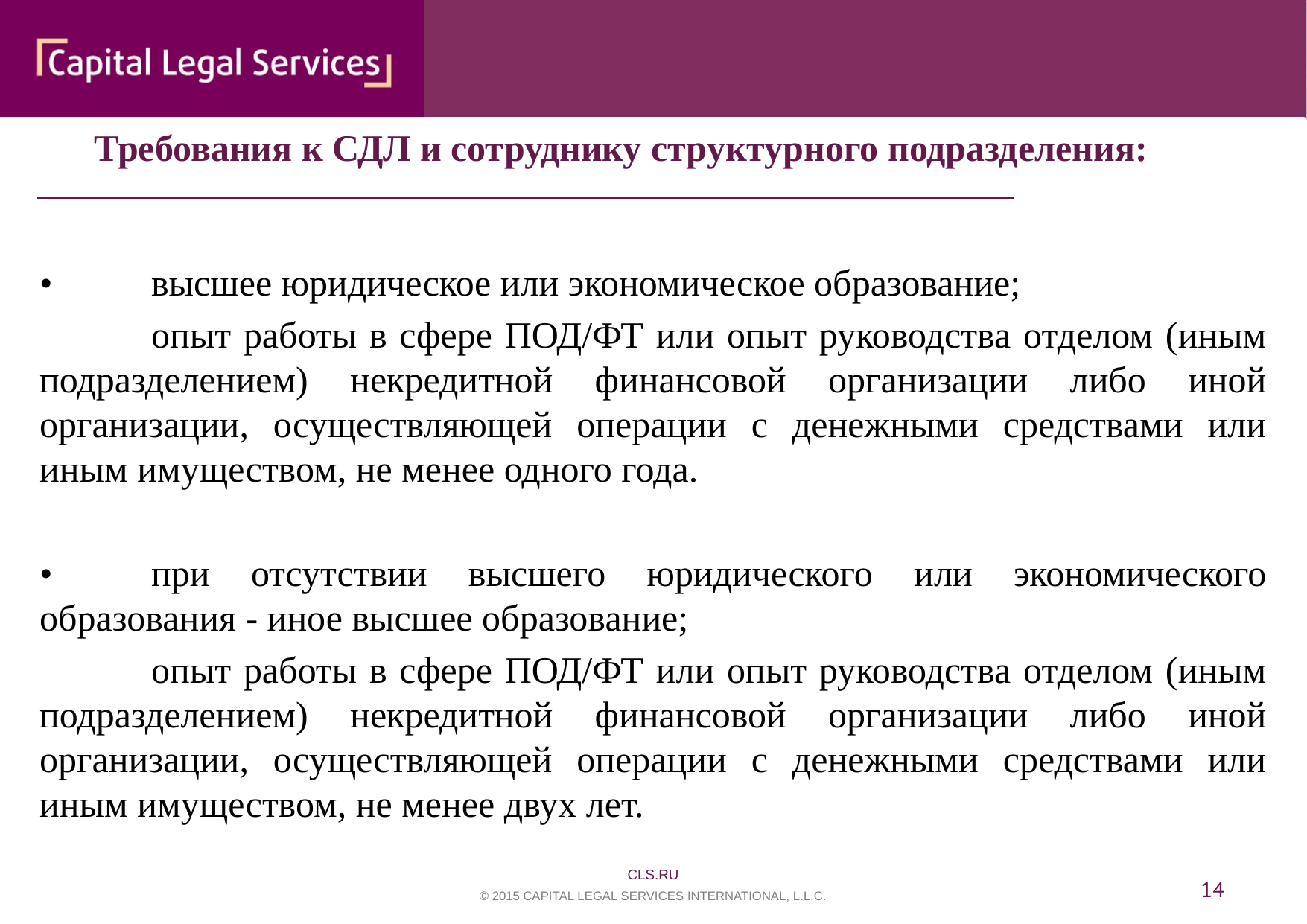

Требования к СДЛ и сотруднику структурного подразделения:

•	высшее юридическое или экономическое образование;
	опыт работы в сфере ПОД/ФТ или опыт руководства отделом (иным подразделением) некредитной финансовой организации либо иной организации, осуществляющей операции с денежными средствами или иным имуществом, не менее одного года.

•	при отсутствии высшего юридического или экономического образования - иное высшее образование;
	опыт работы в сфере ПОД/ФТ или опыт руководства отделом (иным подразделением) некредитной финансовой организации либо иной организации, осуществляющей операции с денежными средствами или иным имуществом, не менее двух лет.